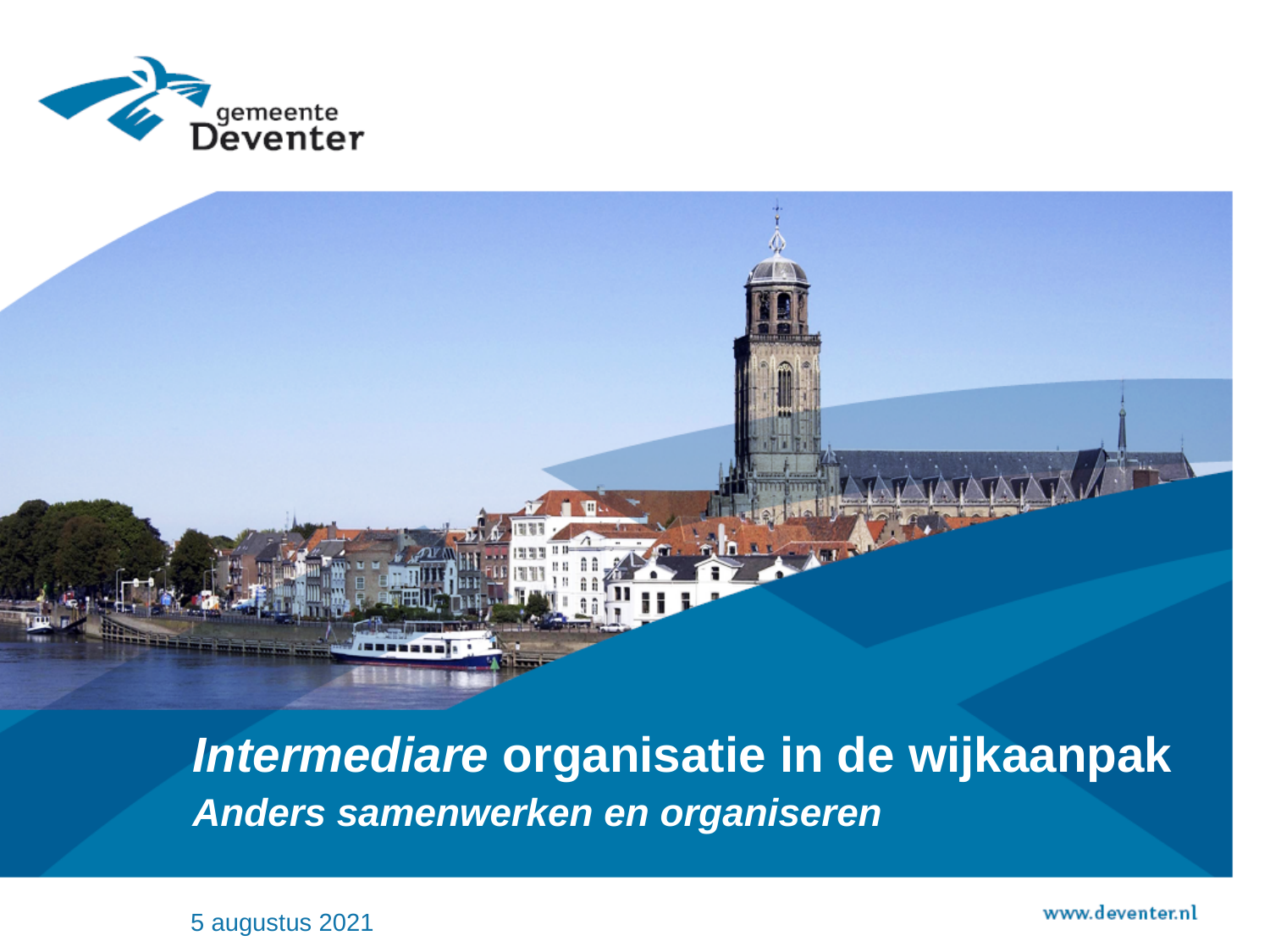

# Intermediare organisatie in de wijkaanpak
Anders samenwerken en organiseren
5 augustus 2021